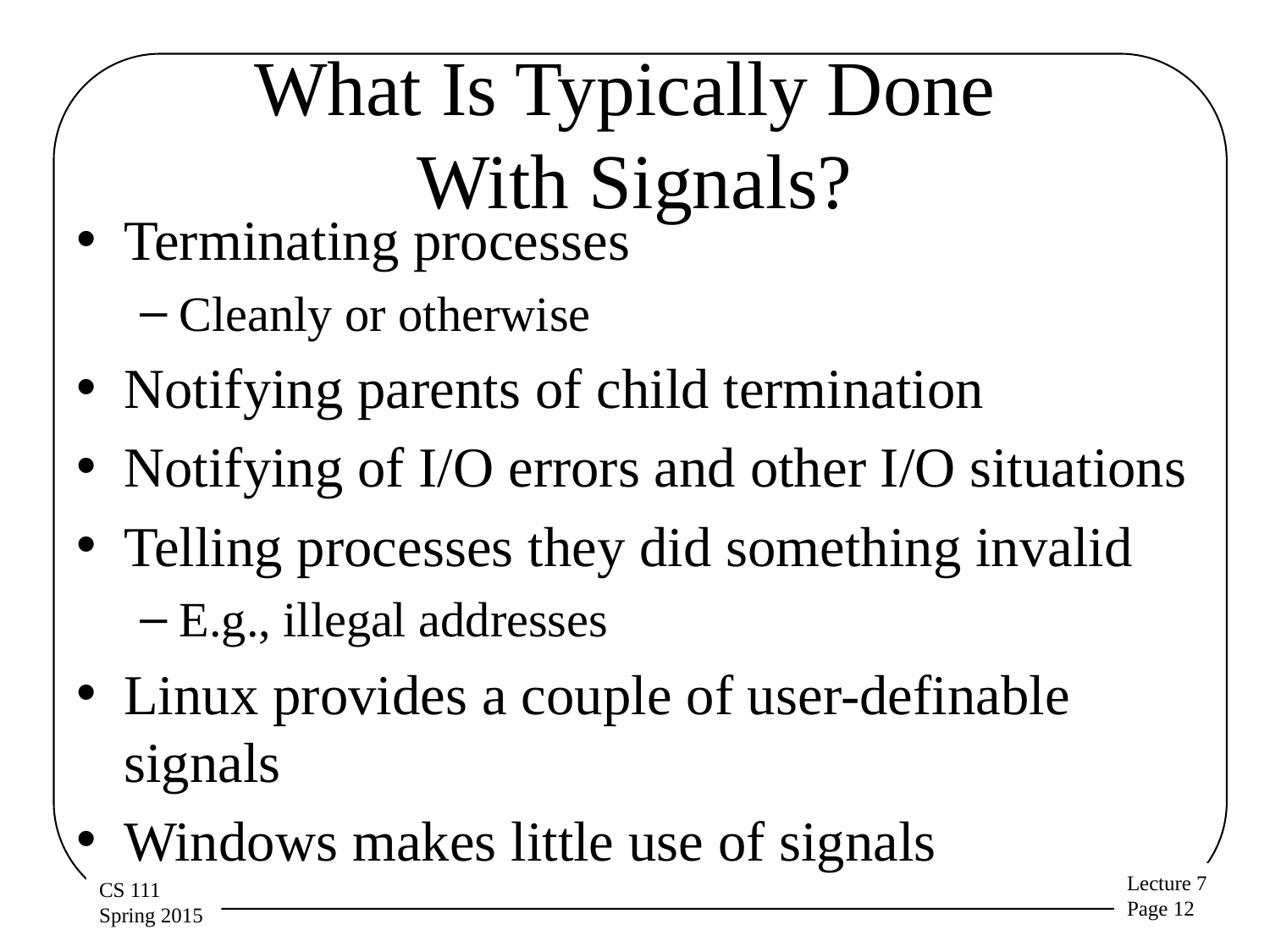

# What Is Typically Done With Signals?
Terminating processes
Cleanly or otherwise
Notifying parents of child termination
Notifying of I/O errors and other I/O situations
Telling processes they did something invalid
E.g., illegal addresses
Linux provides a couple of user-definable signals
Windows makes little use of signals